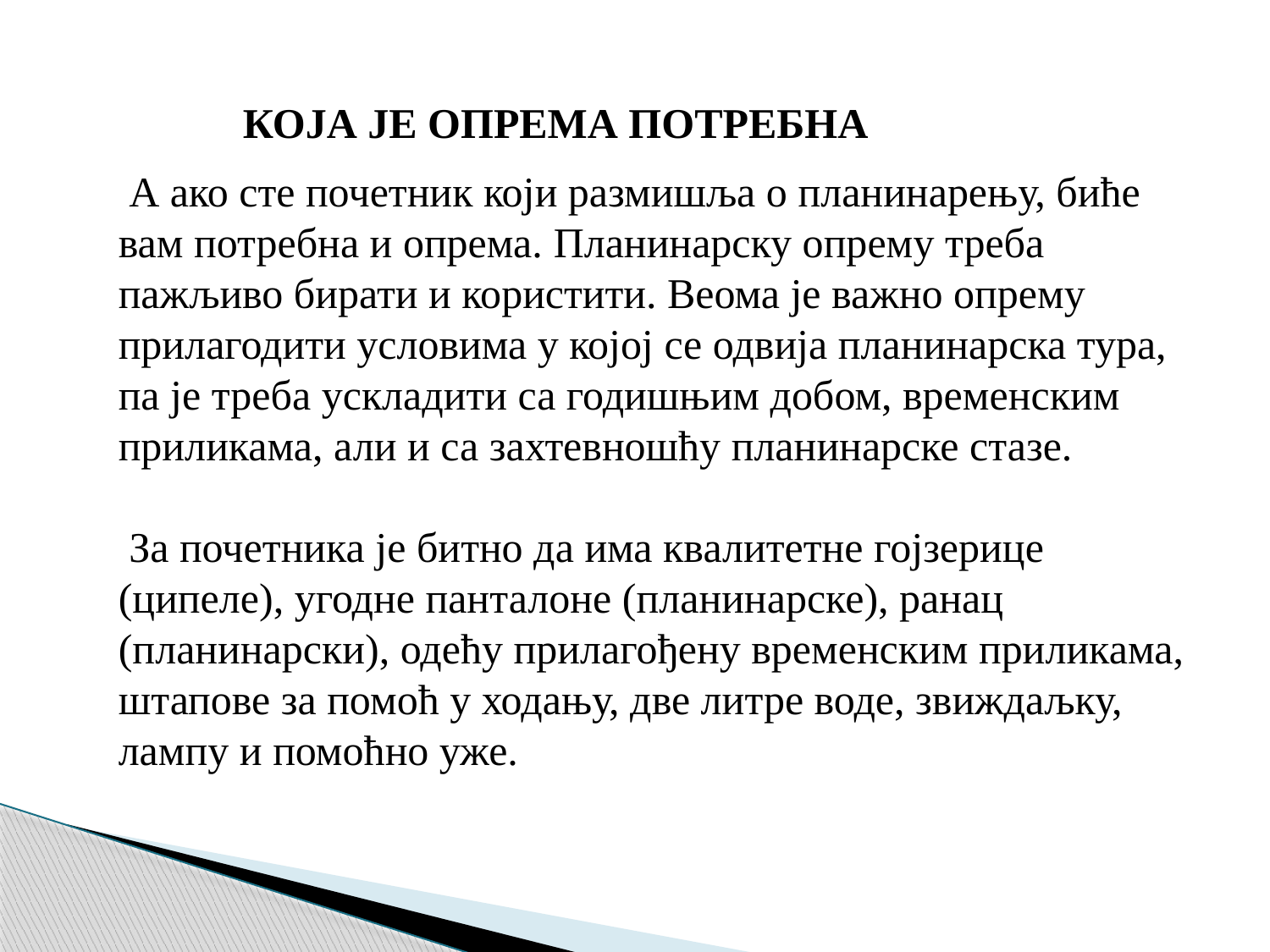

КОЈА ЈЕ ОПРЕМА ПОТРЕБНА
 А ако сте почетник који размишља о планинарењу, биће вам потребна и опрема. Планинарску опрему треба пажљиво бирати и користити. Веома је важно опрему прилагодити условима у којој се одвија планинарска тура, па је треба ускладити са годишњим добом, временским приликама, али и са захтевношћу планинарске стазе.

 За почетника је битно да има квалитетне гојзерице (ципеле), угодне панталоне (планинарске), ранац (планинарски), одећу прилагођену временским приликама, штапове за помоћ у ходању, две литре воде, звиждаљку, лампу и помоћно уже.